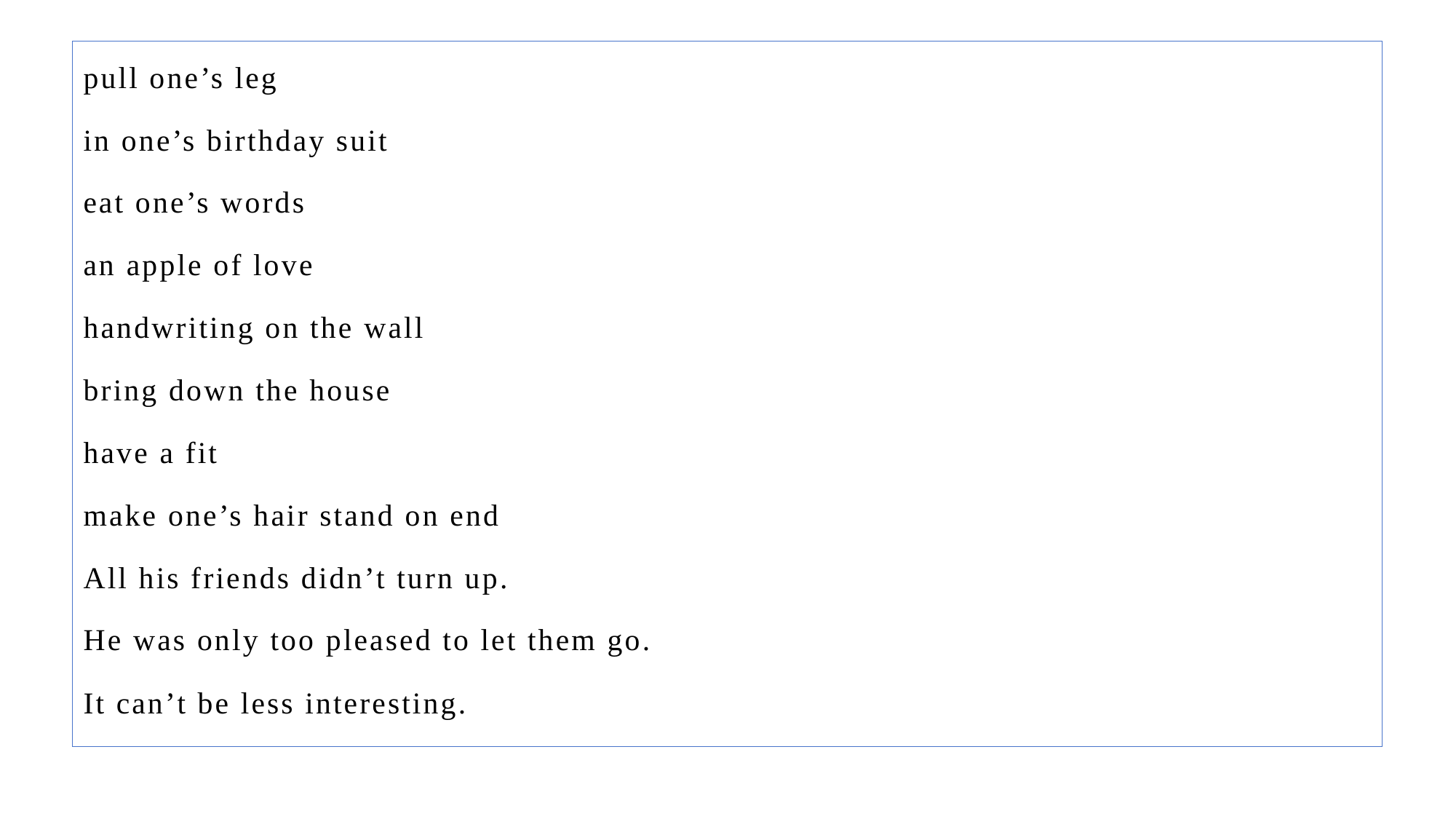

pull one’s leg
in one’s birthday suit
eat one’s words
an apple of love
handwriting on the wall
bring down the house
have a fit
make one’s hair stand on end
All his friends didn’t turn up.
He was only too pleased to let them go.
It can’t be less interesting.